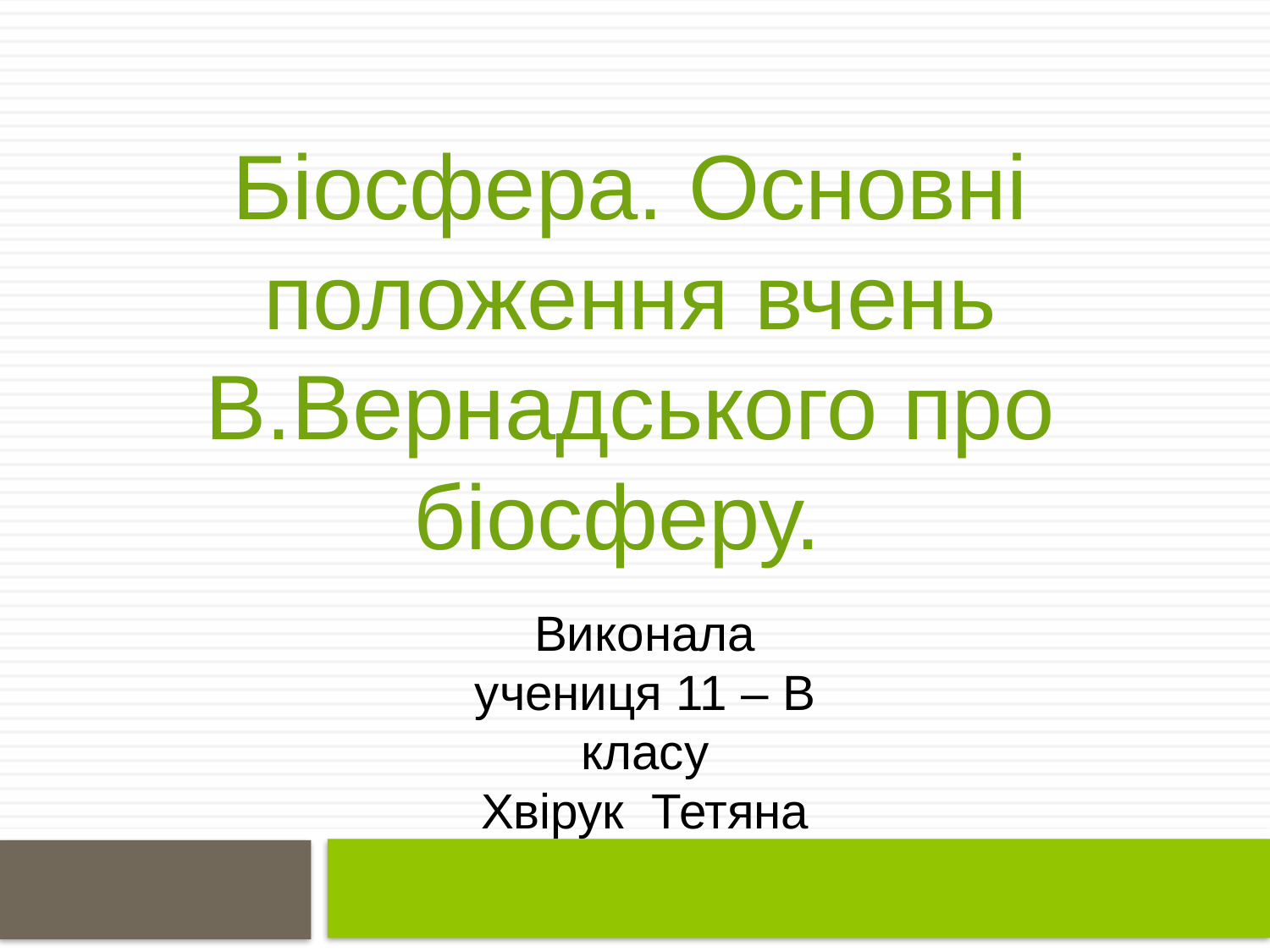

Біосфера. Основні положення вчень В.Вернадського про біосферу.
Виконала
учениця 11 – В класу
Хвірук  Тетяна